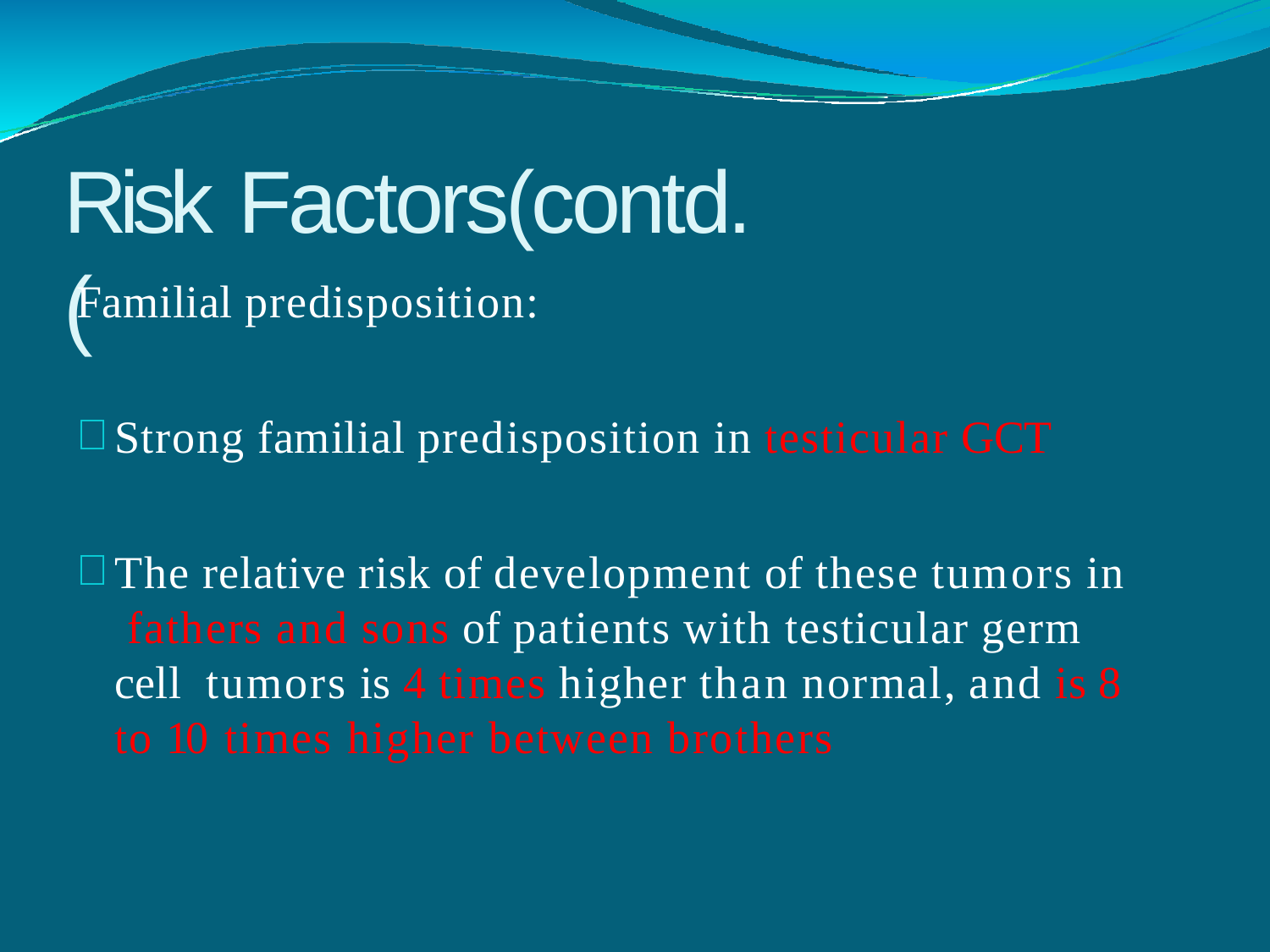

# Risk Factors(contd.(
Familial predisposition:

Strong familial predisposition in testicular GCT

The relative risk of development of these tumors in  fathers and sons of patients with testicular germ cell  tumors is 4 times higher than normal, and is 8 to 10  times higher between brothers